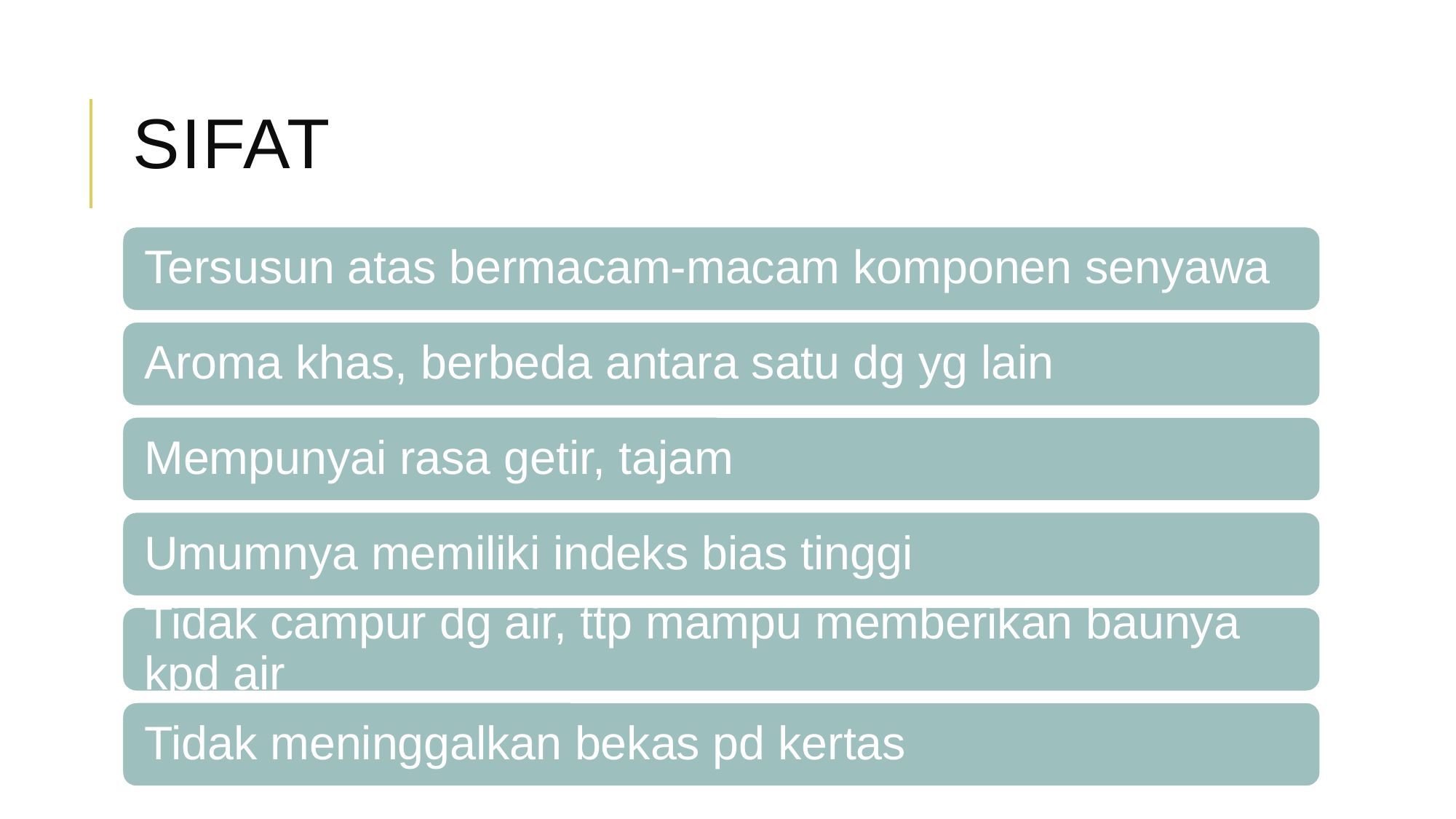

# sifat
Tersusun atas bermacam-macam komponen senyawa
Aroma khas, berbeda antara satu dg yg lain
Mempunyai rasa getir, tajam
Umumnya memiliki indeks bias tinggi
Tidak campur dg air, ttp mampu memberikan baunya kpd air
Tidak meninggalkan bekas pd kertas